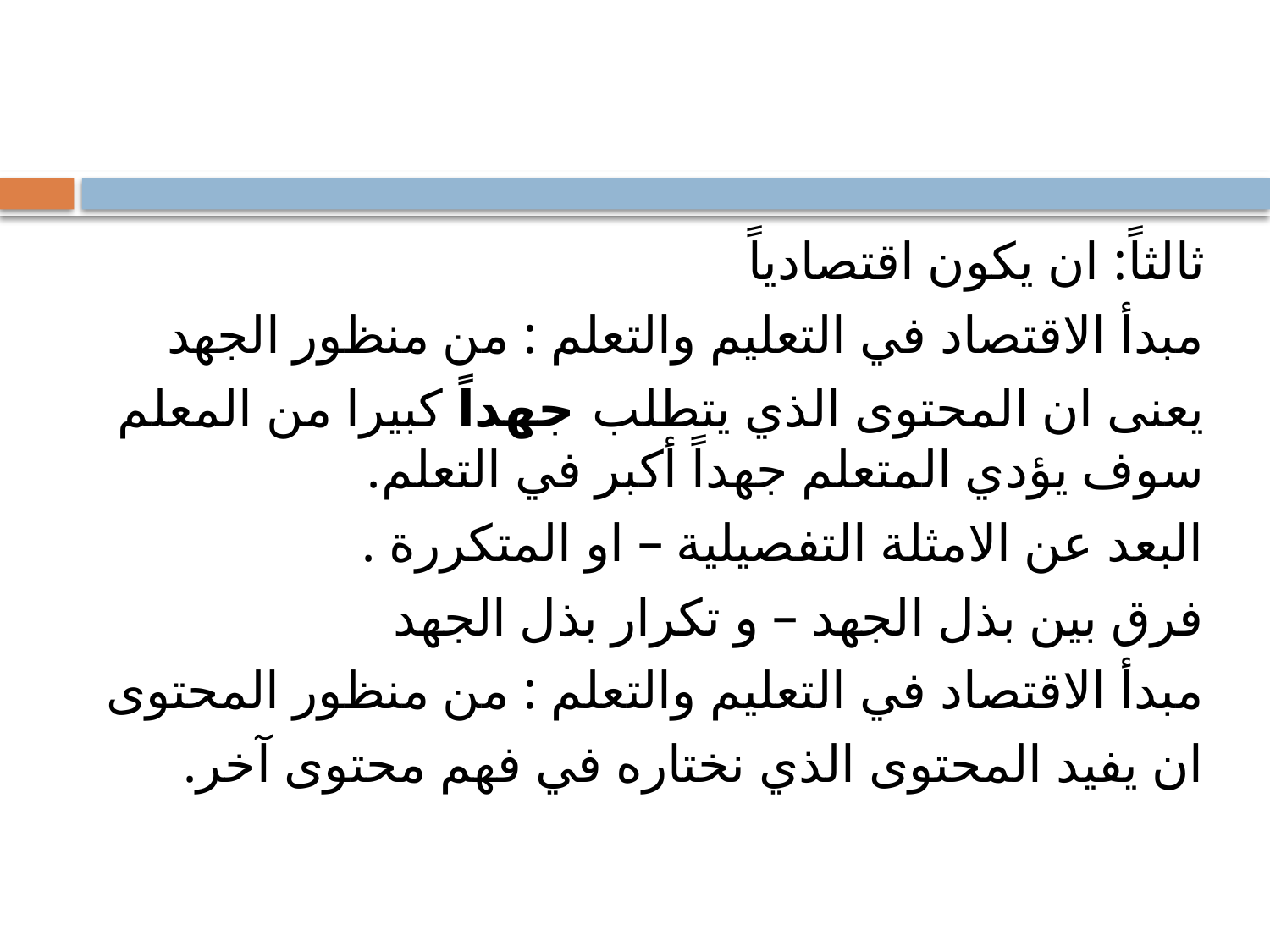

#
ثالثاً: ان يكون اقتصادياً
مبدأ الاقتصاد في التعليم والتعلم : من منظور الجهد
يعنى ان المحتوى الذي يتطلب جهداً كبيرا من المعلم سوف يؤدي المتعلم جهداً أكبر في التعلم.
البعد عن الامثلة التفصيلية – او المتكررة .
فرق بين بذل الجهد – و تكرار بذل الجهد
مبدأ الاقتصاد في التعليم والتعلم : من منظور المحتوى
ان يفيد المحتوى الذي نختاره في فهم محتوى آخر.